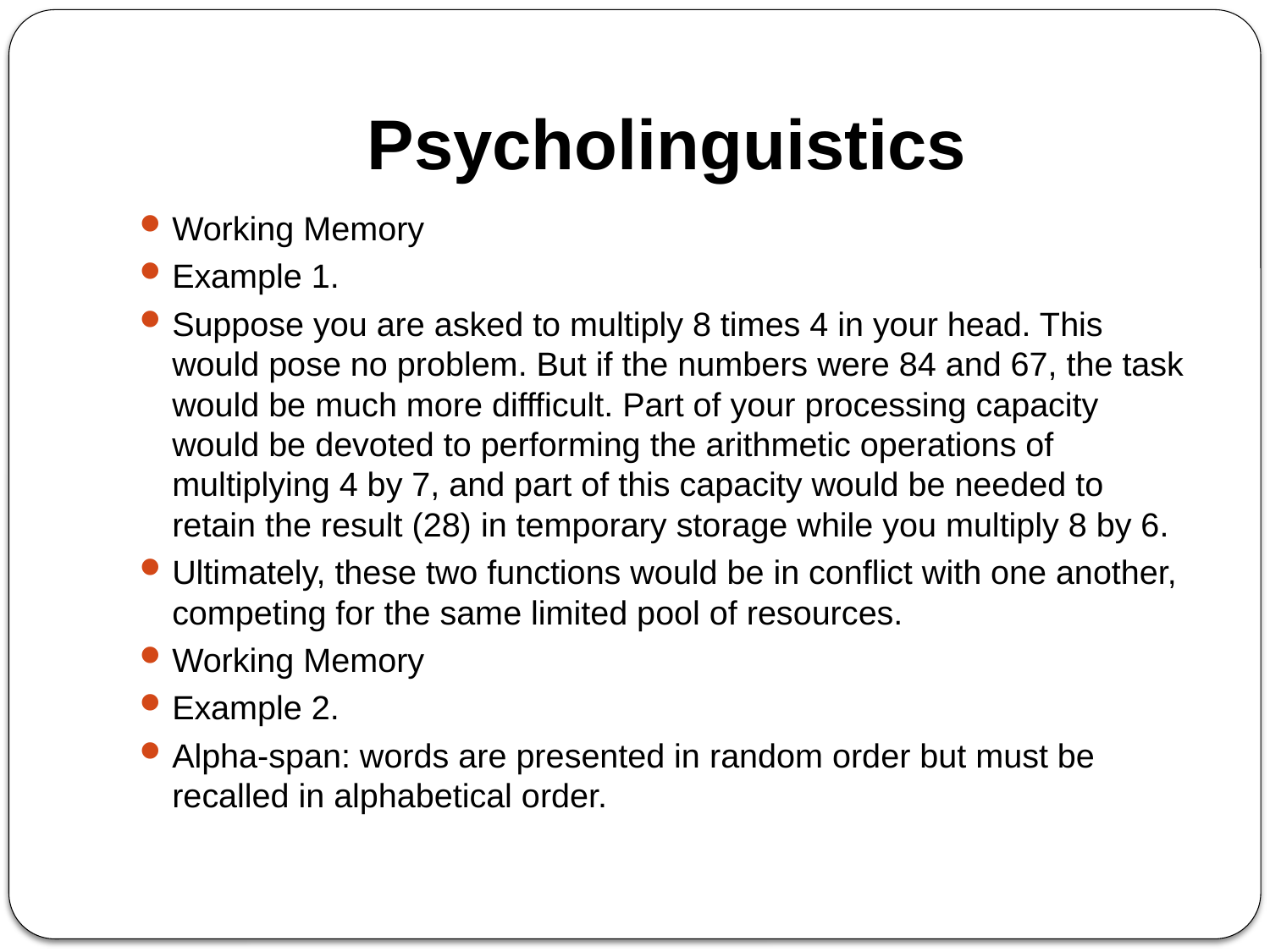

# Psycholinguistics
Working Memory
Example 1.
Suppose you are asked to multiply 8 times 4 in your head. This would pose no problem. But if the numbers were 84 and 67, the task would be much more diffficult. Part of your processing capacity would be devoted to performing the arithmetic operations of multiplying 4 by 7, and part of this capacity would be needed to retain the result (28) in temporary storage while you multiply 8 by 6.
Ultimately, these two functions would be in conflict with one another, competing for the same limited pool of resources.
Working Memory
Example 2.
Alpha-span: words are presented in random order but must be recalled in alphabetical order.